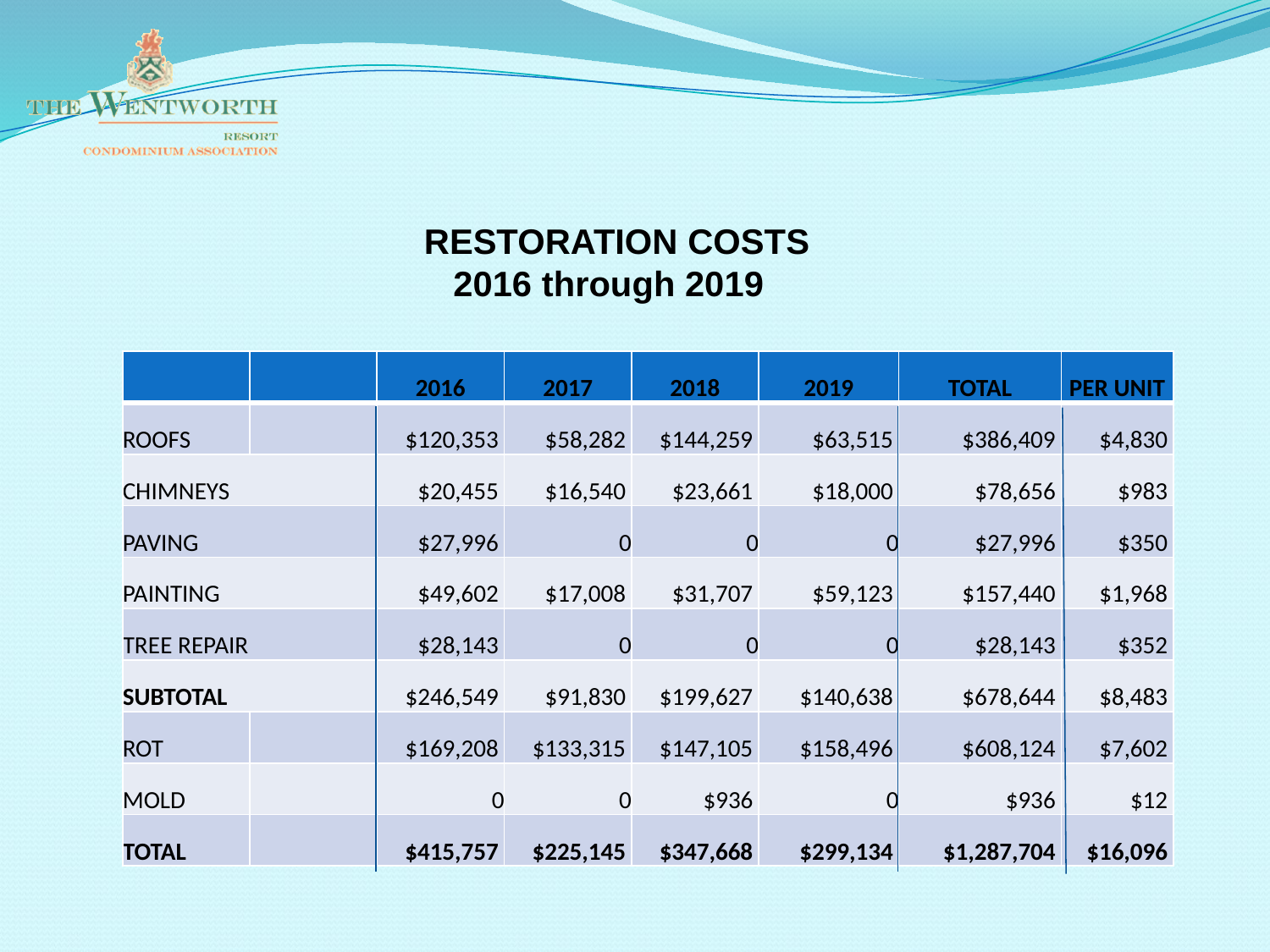

RESTORATION COSTS
   2016 through 2019
|  |  | 2016 | 2017 | 2018 | 2019 | TOTAL | PER UNIT |
| --- | --- | --- | --- | --- | --- | --- | --- |
| ROOFS |  | $120,353 | $58,282 | $144,259 | $63,515 | $386,409 | $4,830 |
| CHIMNEYS |  | $20,455 | $16,540 | $23,661 | $18,000 | $78,656 | $983 |
| PAVING |  | $27,996 | 0 | 0 | 0 | $27,996 | $350 |
| PAINTING |  | $49,602 | $17,008 | $31,707 | $59,123 | $157,440 | $1,968 |
| TREE REPAIR |  | $28,143 | 0 | 0 | 0 | $28,143 | $352 |
| SUBTOTAL |  | $246,549 | $91,830 | $199,627 | $140,638 | $678,644 | $8,483 |
| ROT |  | $169,208 | $133,315 | $147,105 | $158,496 | $608,124 | $7,602 |
| MOLD |  | 0 | 0 | $936 | 0 | $936 | $12 |
| TOTAL |  | $415,757 | $225,145 | $347,668 | $299,134 | $1,287,704 | $16,096 |